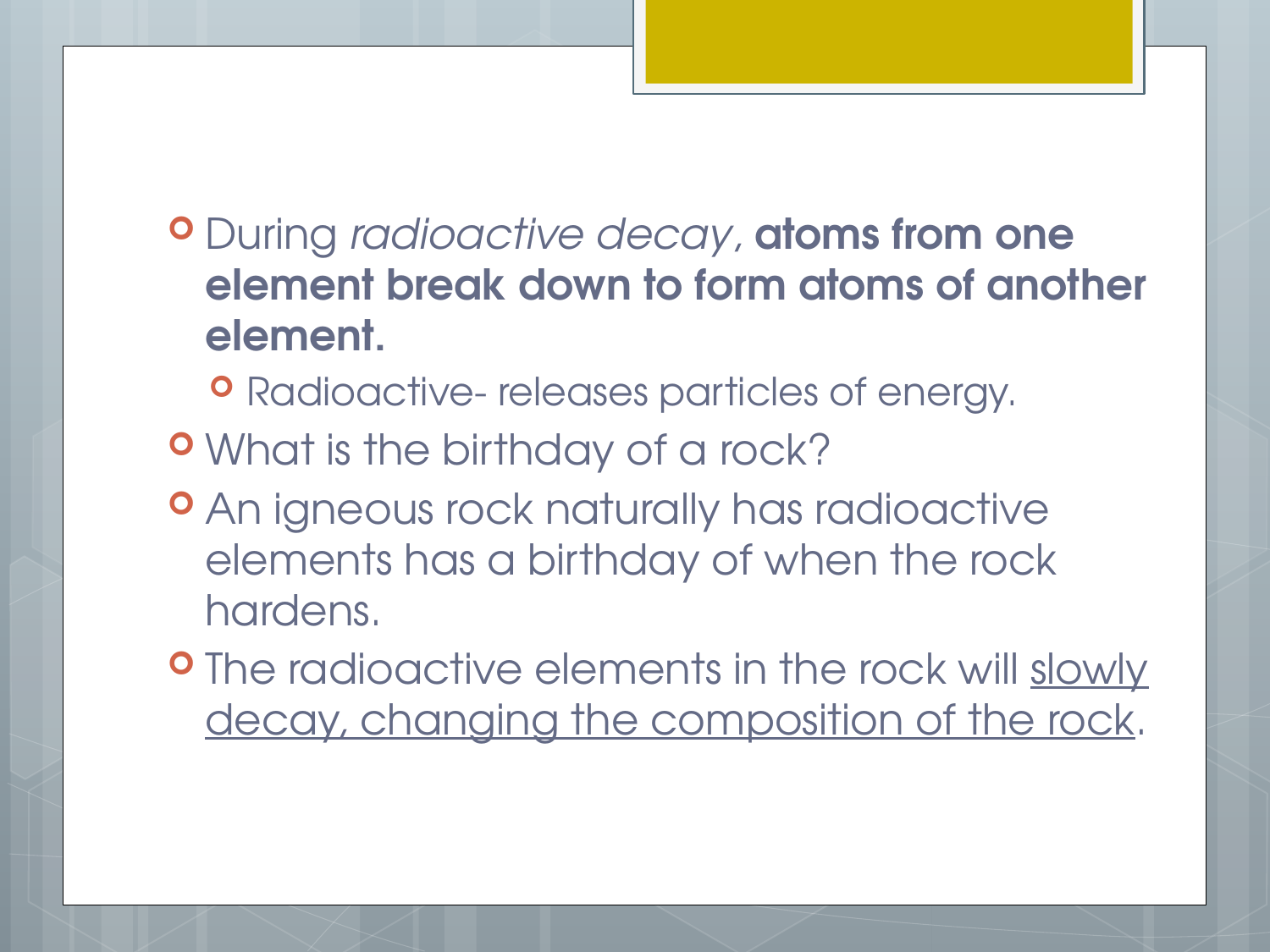

During radioactive decay, atoms from one element break down to form atoms of another element.
Radioactive- releases particles of energy.
What is the birthday of a rock?
An igneous rock naturally has radioactive elements has a birthday of when the rock hardens.
The radioactive elements in the rock will slowly decay, changing the composition of the rock.